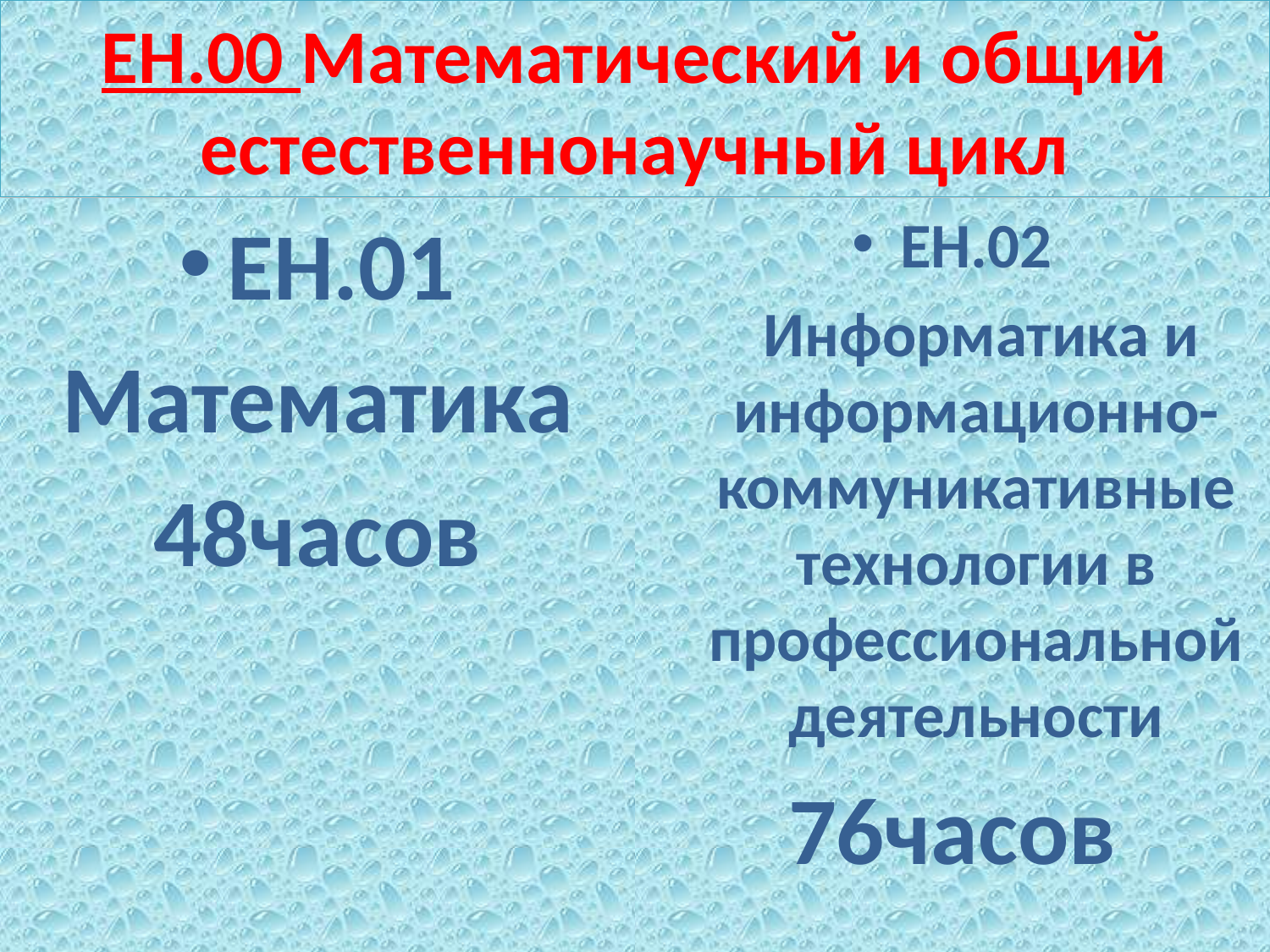

# ЕН.00 Математический и общий естественнонаучный цикл
ЕН.01
Математика
48часов
ЕН.02
    Информатика и информационно- коммуникативные технологии в профессиональной деятельности
76часов